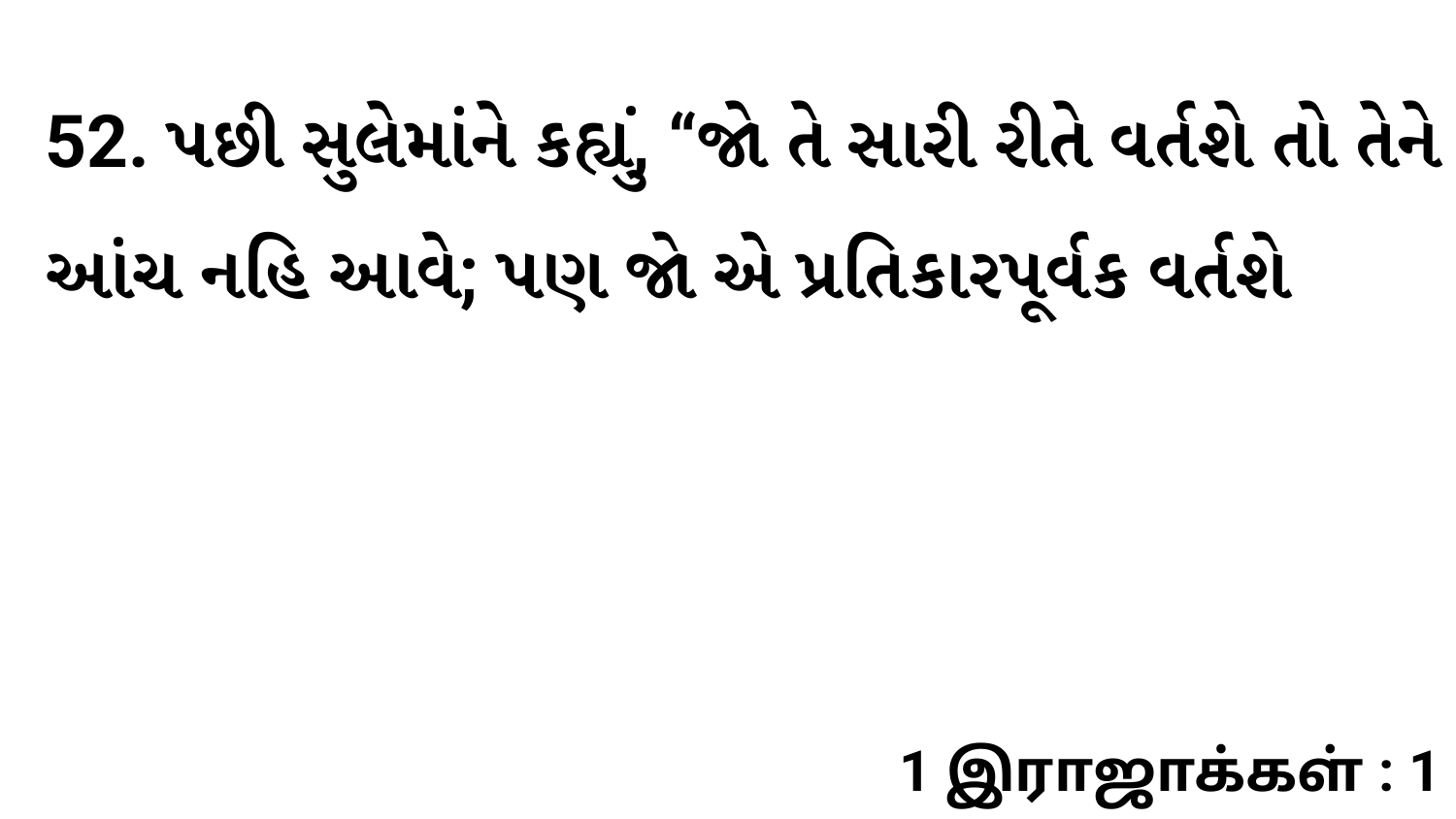

52. પછી સુલેમાંને કહ્યું, “જો તે સારી રીતે વર્તશે તો તેને આંચ નહિ આવે; પણ જો એ પ્રતિકારપૂર્વક વર્તશે
1 இராஜாக்கள் : 1